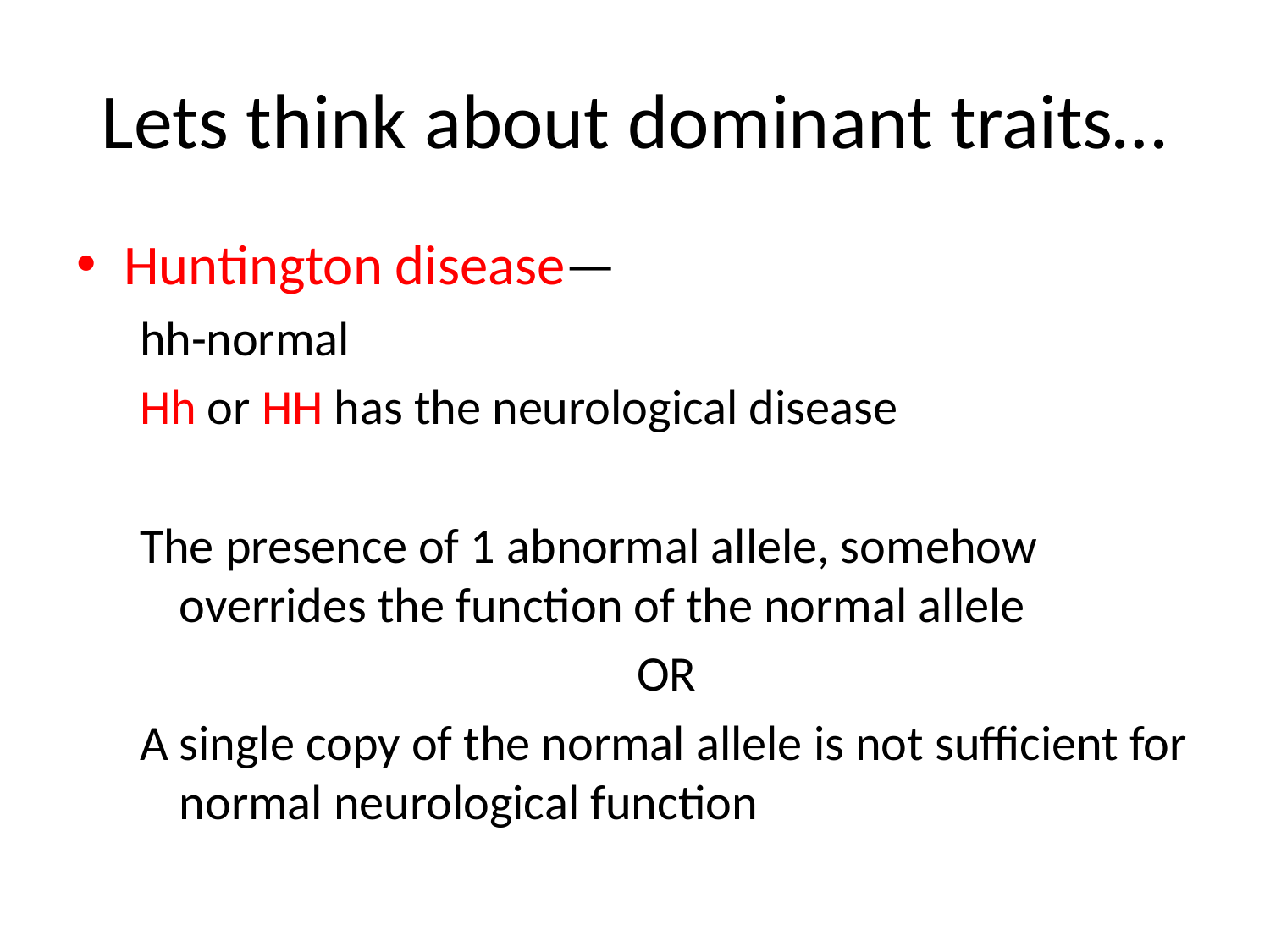

# Lets think about dominant traits…
Huntington disease—
hh-normal
Hh or HH has the neurological disease

The presence of 1 abnormal allele, somehow overrides the function of the normal allele
OR
A single copy of the normal allele is not sufficient for normal neurological function